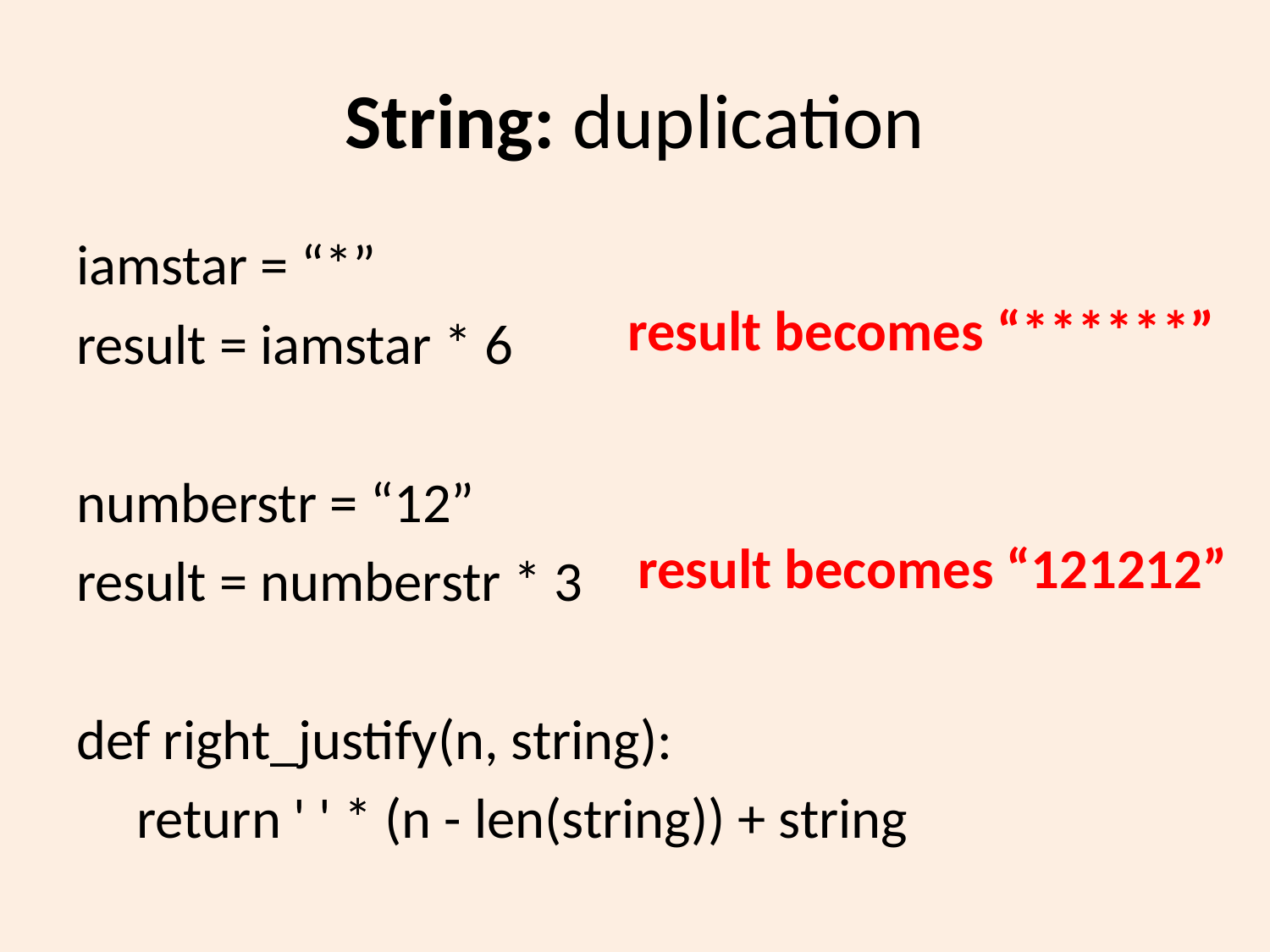

# String: duplication
iamstar = “*”
result = iamstar * 6

numberstr = “12”
result = numberstr * 3

def right_justify(n, string):
	 return ' ' * (n - len(string)) + string

result becomes “******”
result becomes “121212”